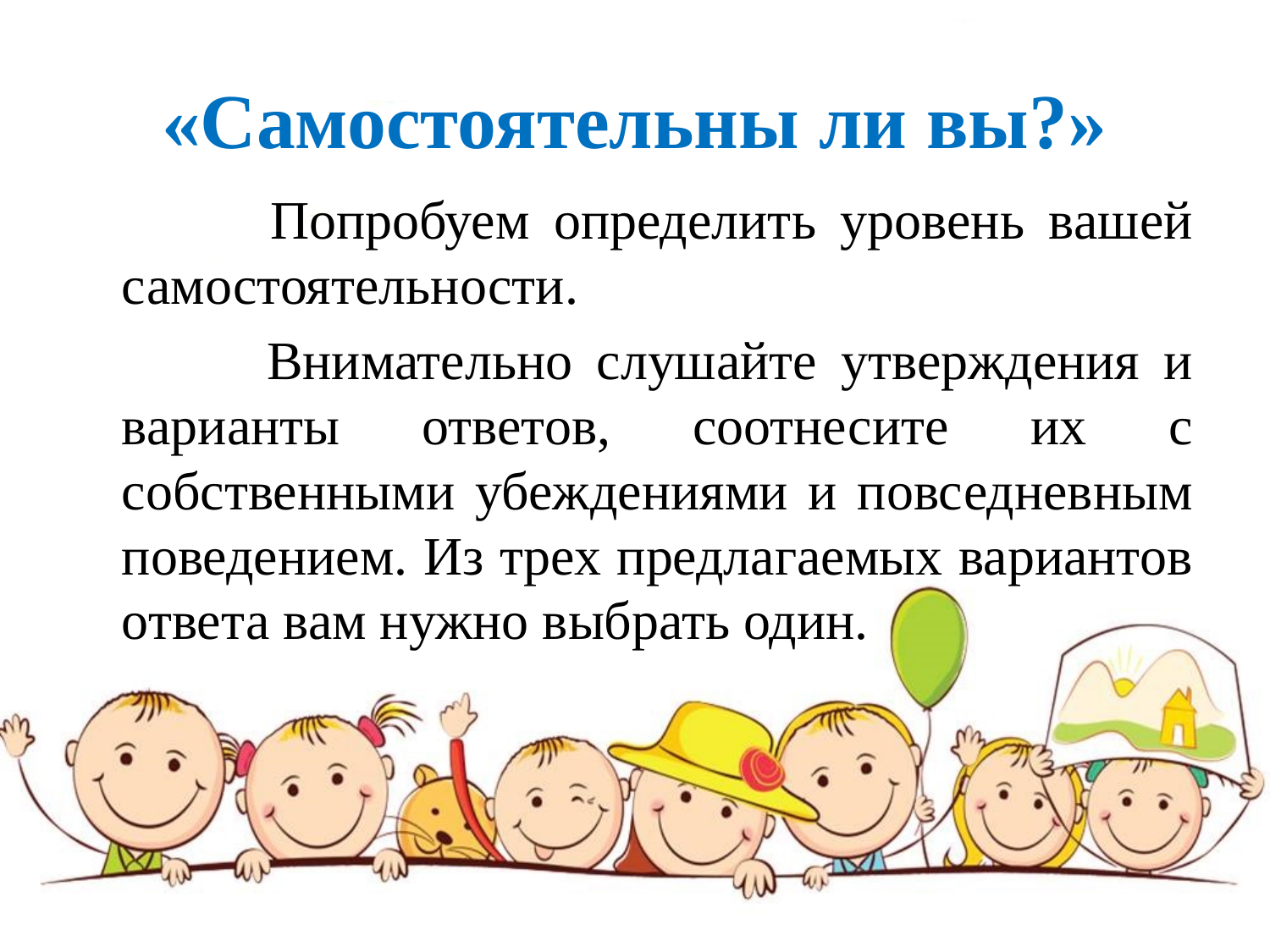

# «Самостоятельны ли вы?»
        Попробуем определить уровень вашей самостоятельности.
        Внимательно слушайте утверждения и варианты ответов, соотнесите их с собственными убеждениями и повседневным поведением. Из трех предлагаемых вариантов ответа вам нужно выбрать один.